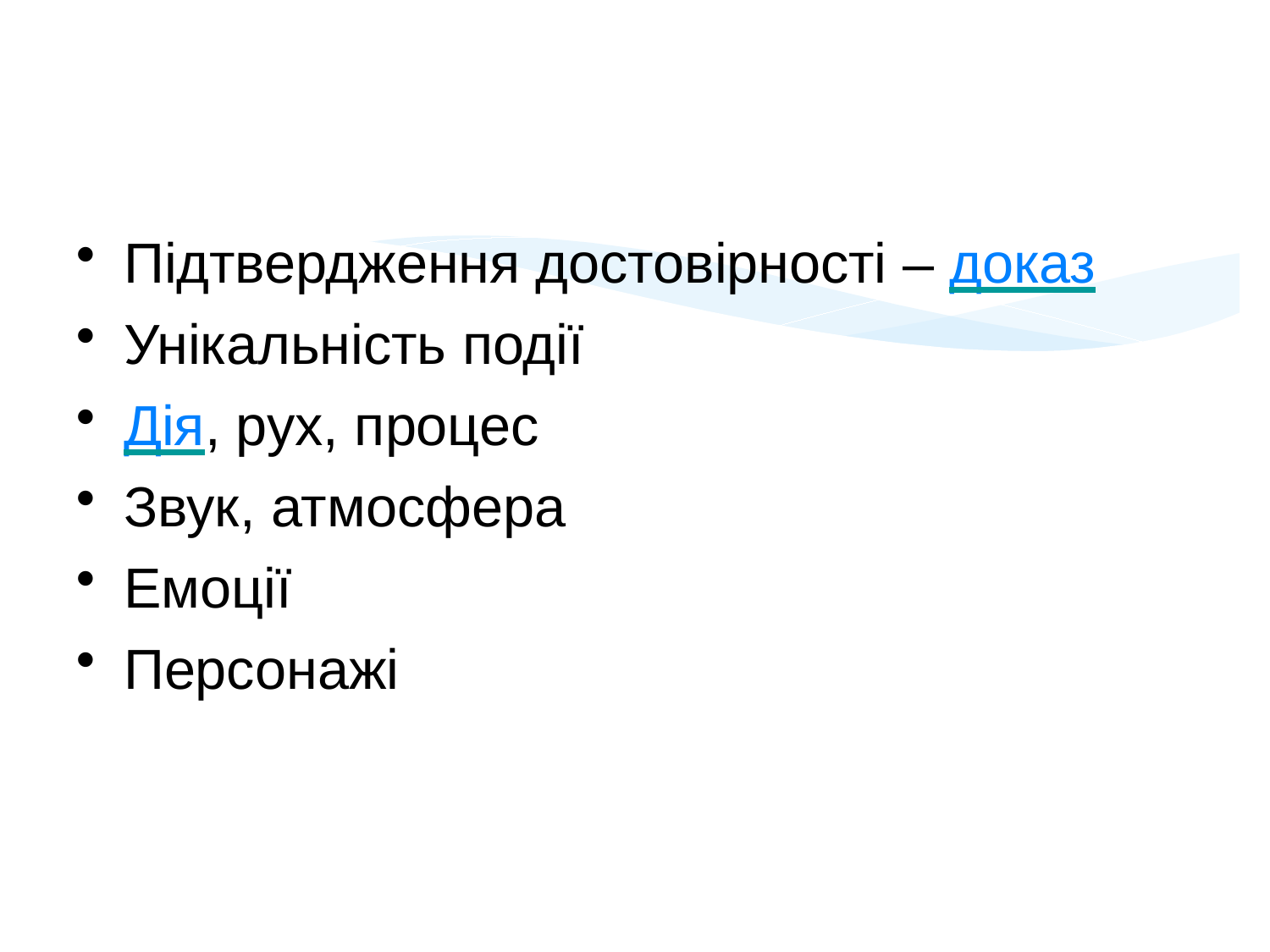

# Чому – відео
Підтвердження достовірності – доказ
Унікальність події
Дія, рух, процес
Звук, атмосфера
Емоції
Персонажі